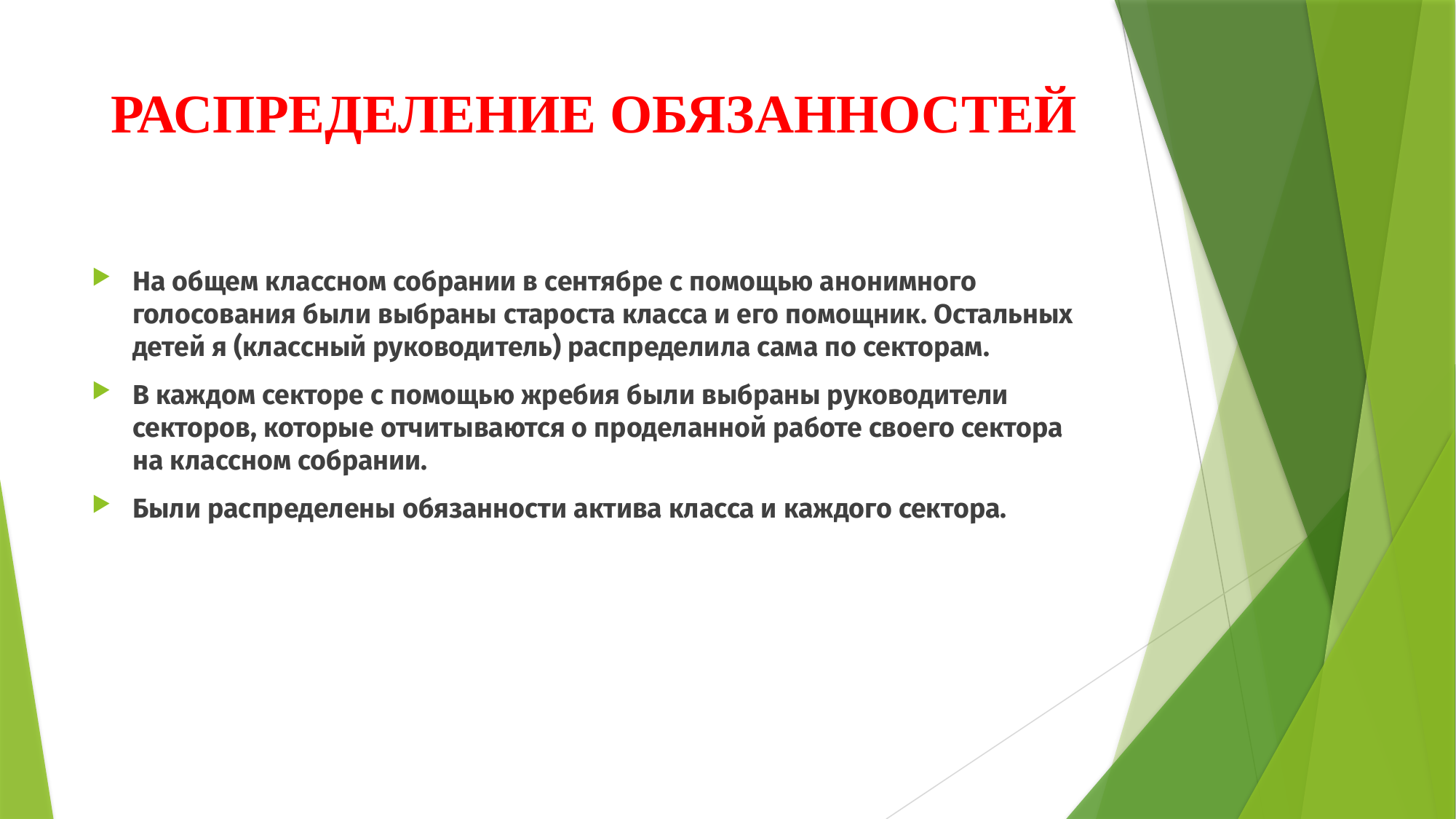

# РАСПРЕДЕЛЕНИЕ ОБЯЗАННОСТЕЙ
На общем классном собрании в сентябре с помощью анонимного голосования были выбраны староста класса и его помощник. Остальных детей я (классный руководитель) распределила сама по секторам.
В каждом секторе с помощью жребия были выбраны руководители секторов, которые отчитываются о проделанной работе своего сектора на классном собрании.
Были распределены обязанности актива класса и каждого сектора.